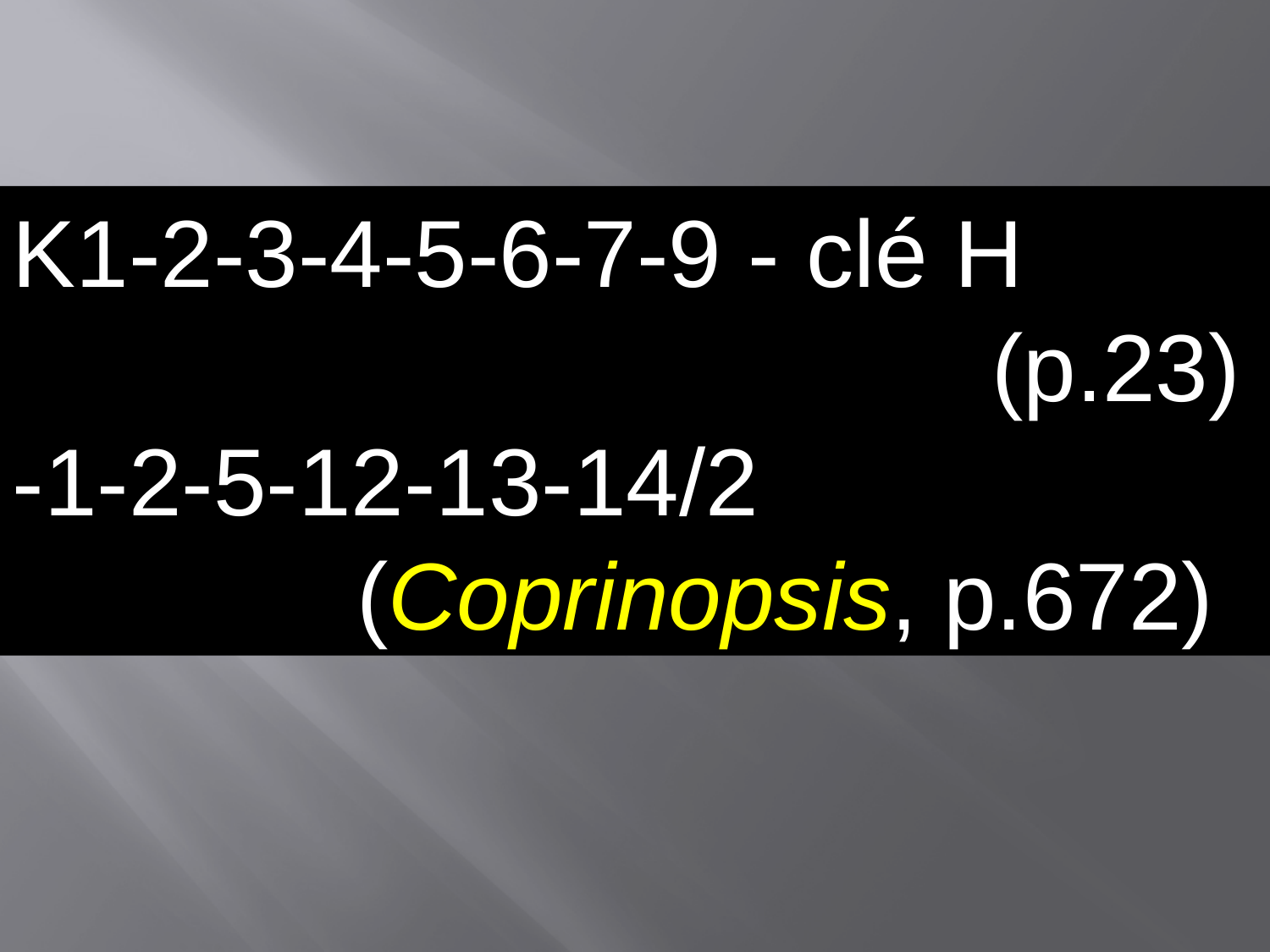

K1-2-3-4-5-6-7-9 - clé H
                                     (p.23)
-1-2-5-12-13-14/2
             (Coprinopsis, p.672)